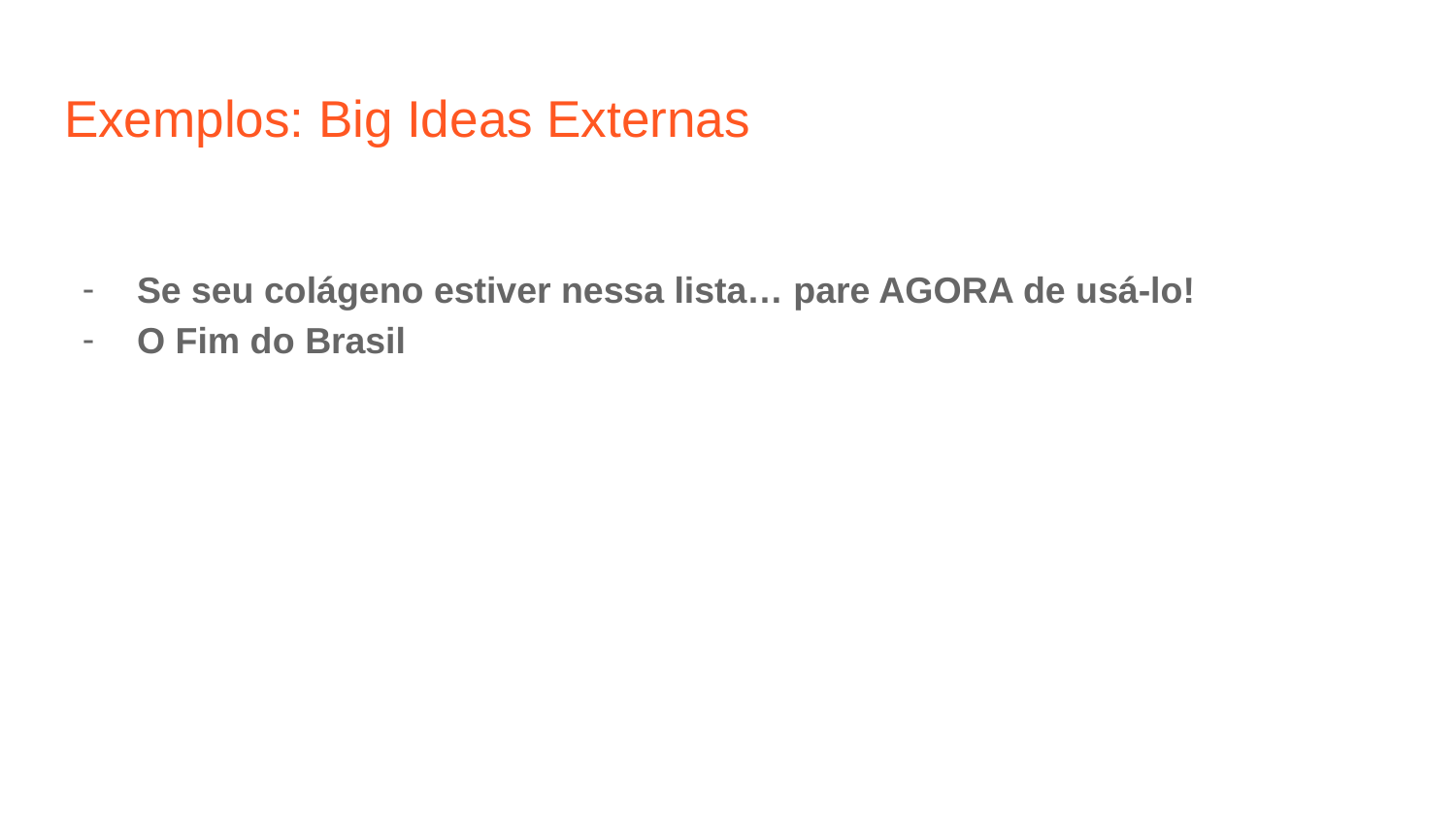

# Exemplos: Big Ideas Externas
Se seu colágeno estiver nessa lista… pare AGORA de usá-lo!
O Fim do Brasil